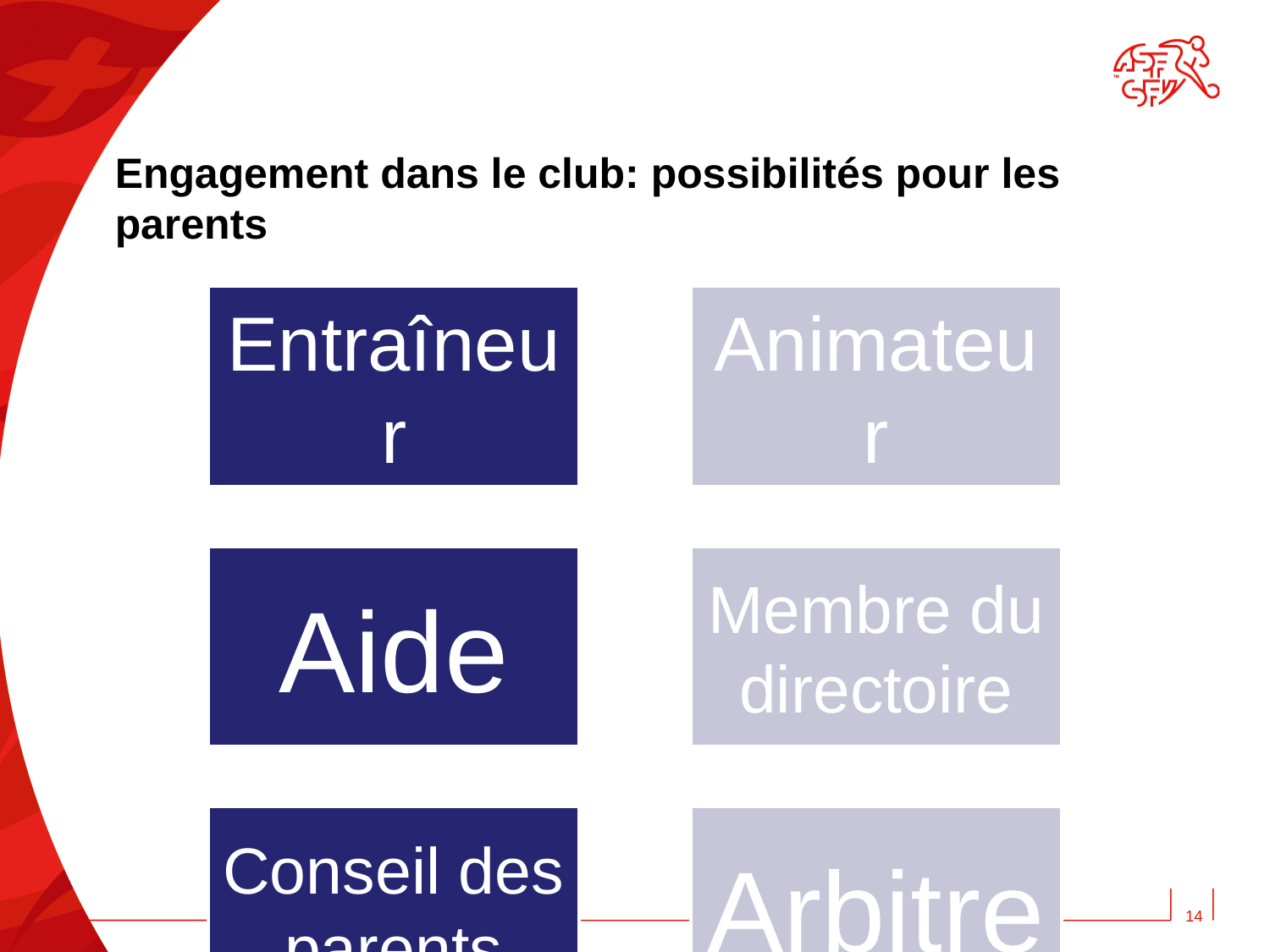

# Engagement dans le club: possibilités pour les parents
Entraîneur
Animateur
Aide
Membre du directoire
14